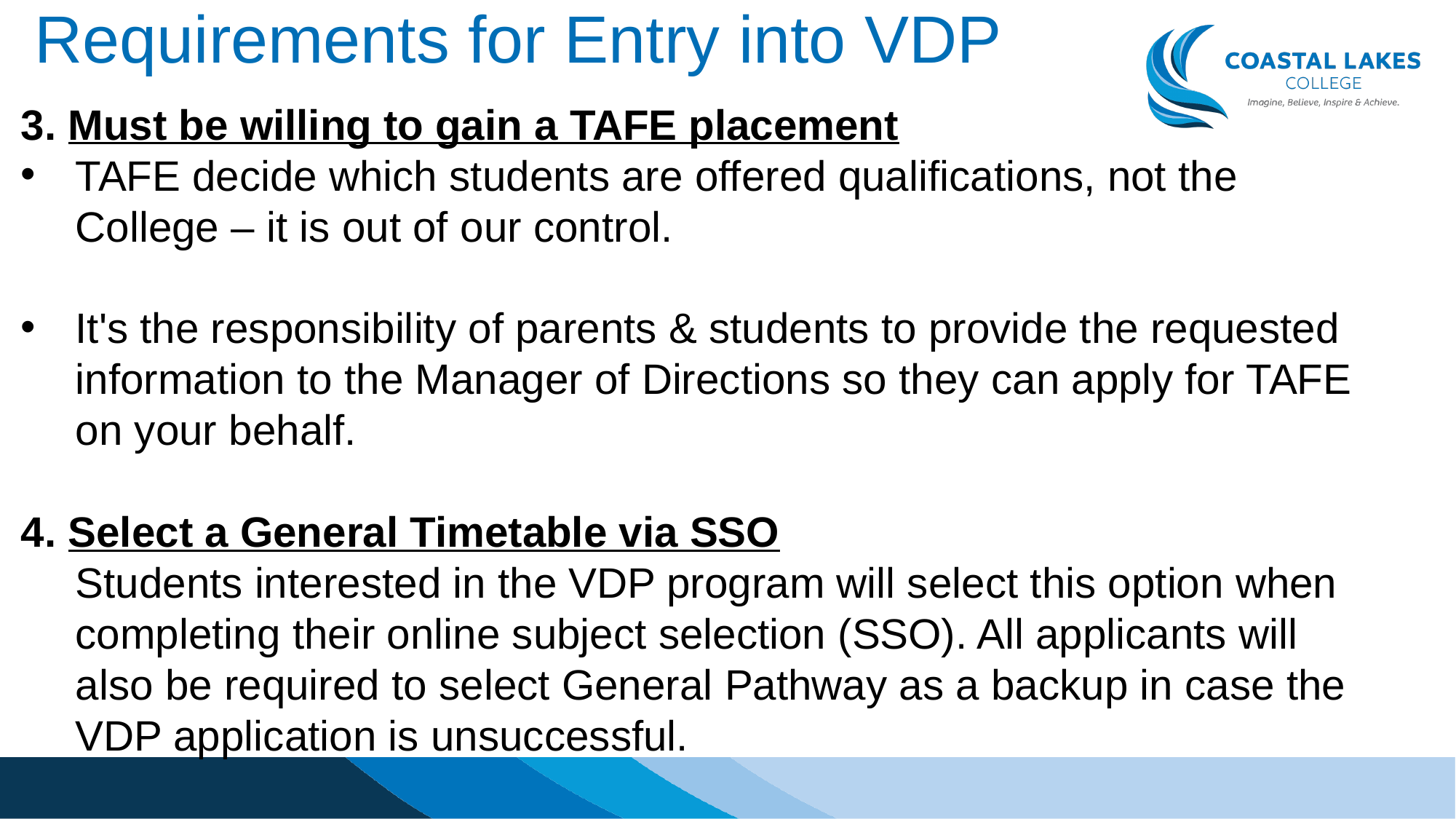

# Requirements for Entry into VDP

 Must be willing to gain a TAFE placement
TAFE decide which students are offered qualifications, not the College – it is out of our control.

It's the responsibility of parents & students to provide the requested information to the Manager of Directions so they can apply for TAFE on your behalf.

 Select a General Timetable via SSO
Students interested in the VDP program will select this option when completing their online subject selection (SSO). All applicants will also be required to select General Pathway as a backup in case the VDP application is unsuccessful.